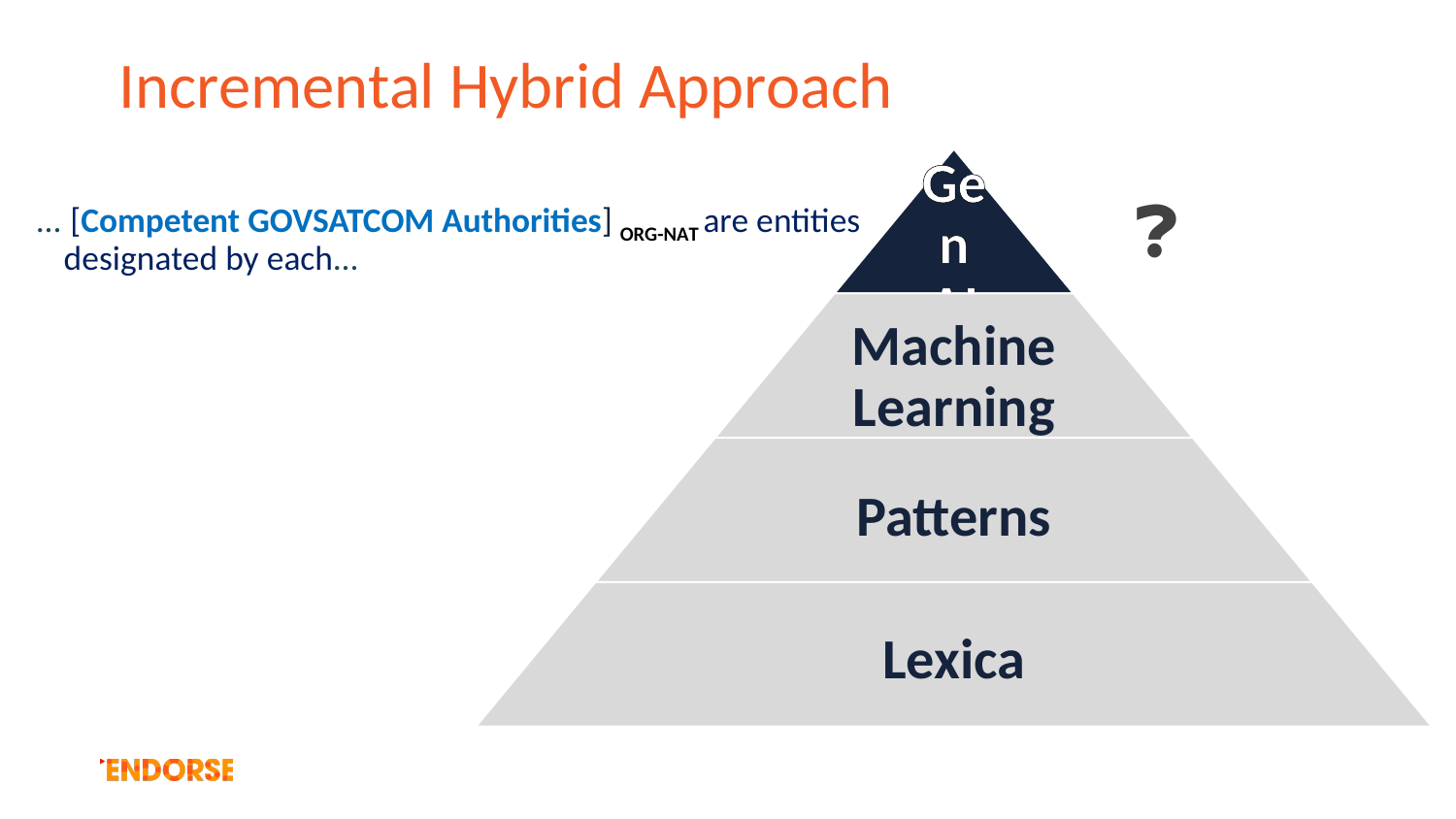

# Incremental Hybrid Approach

... [Competent GOVSATCOM Authorities] ORG-NAT are entities designated by each...
Gen AI

Machine Learning
Patterns
Lexica
❓